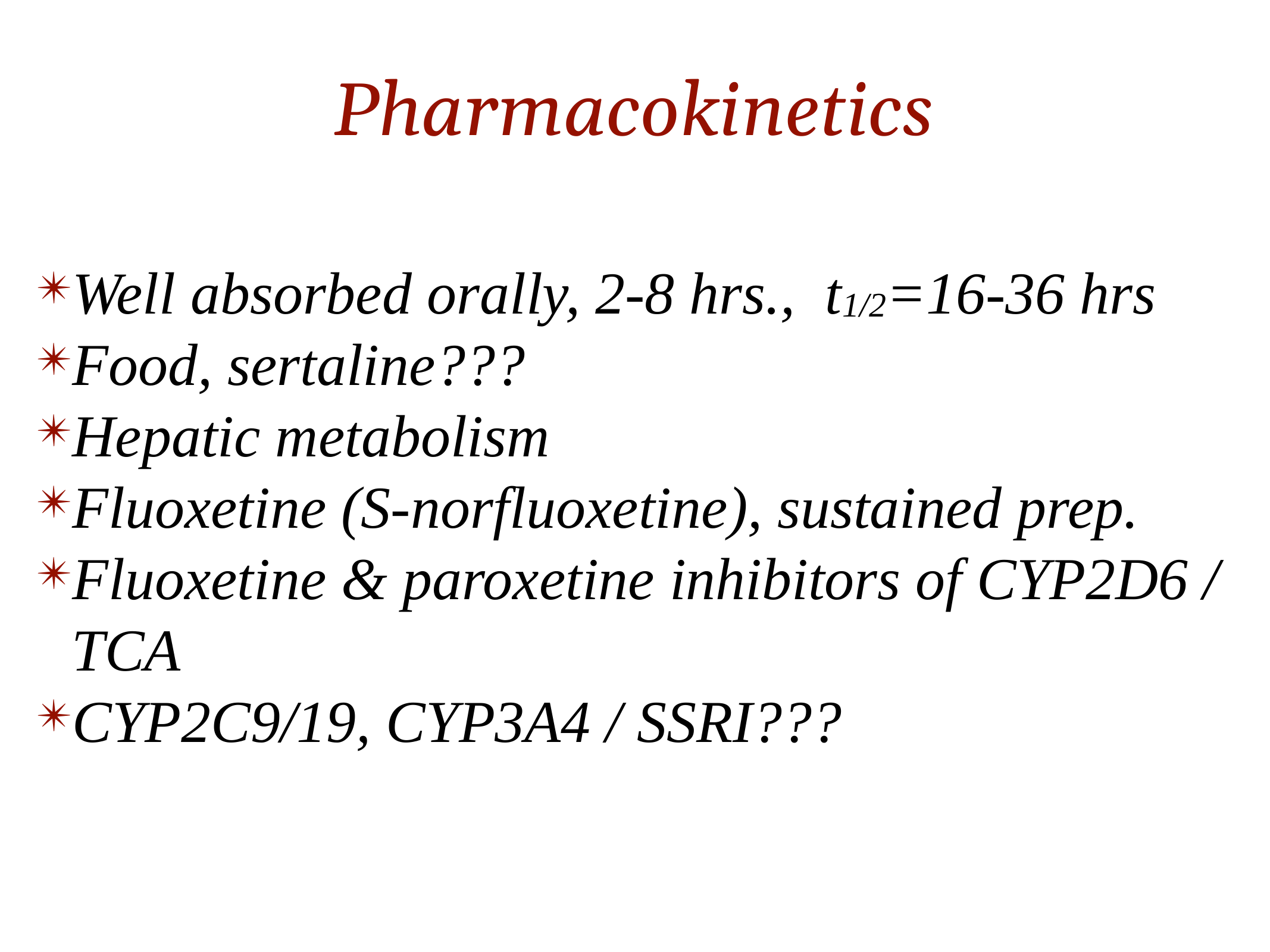

Pharmacokinetics
Well absorbed orally, 2-8 hrs.,  t1/2=16-36 hrs
Food, sertaline???
Hepatic metabolism
Fluoxetine (S-norfluoxetine), sustained prep.
Fluoxetine & paroxetine inhibitors of CYP2D6 / TCA
CYP2C9/19, CYP3A4 / SSRI???